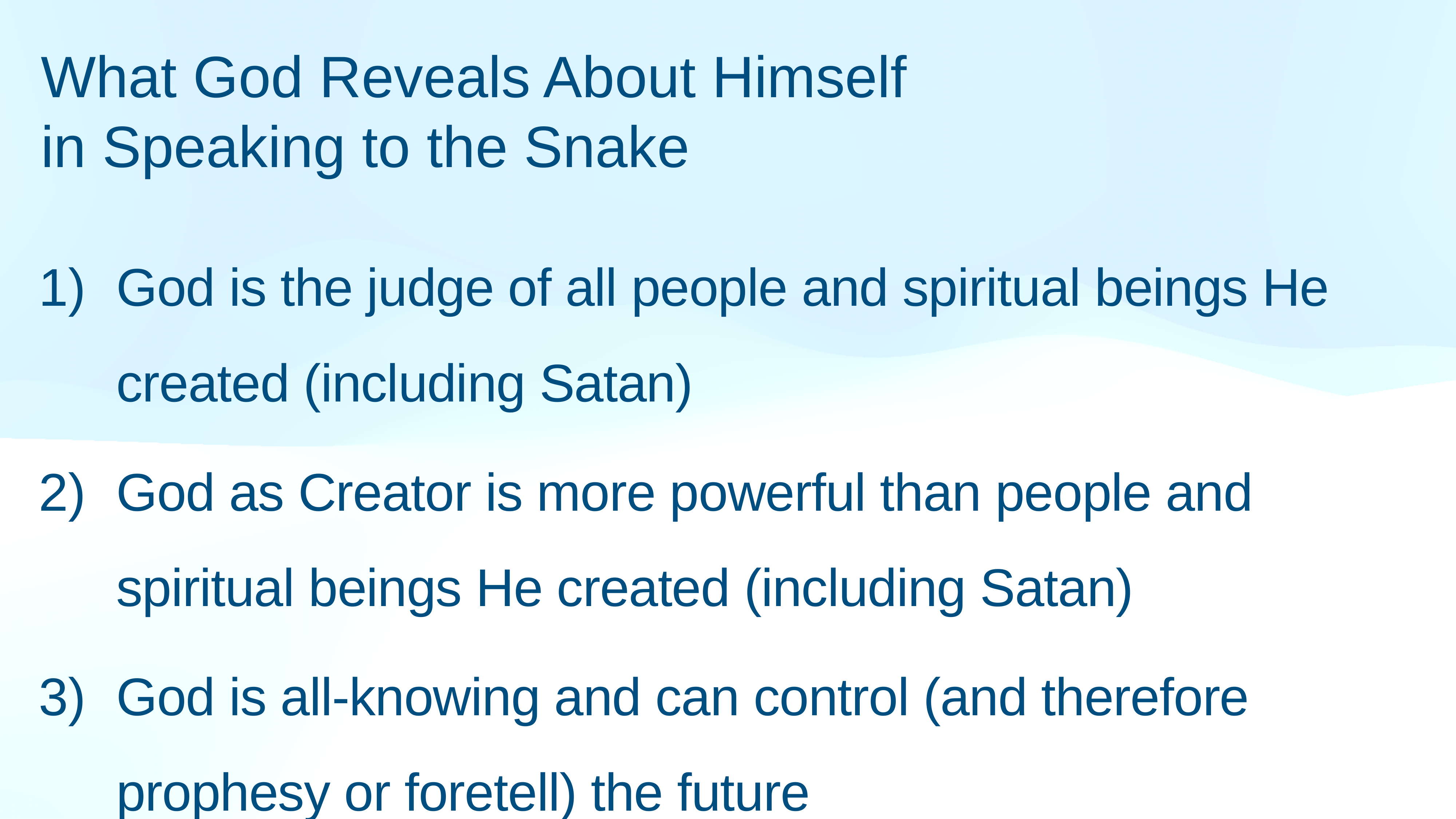

What God Reveals About Himself
in Speaking to the Snake
God is the judge of all people and spiritual beings He created (including Satan)
God as Creator is more powerful than people and spiritual beings He created (including Satan)
God is all-knowing and can control (and therefore prophesy or foretell) the future